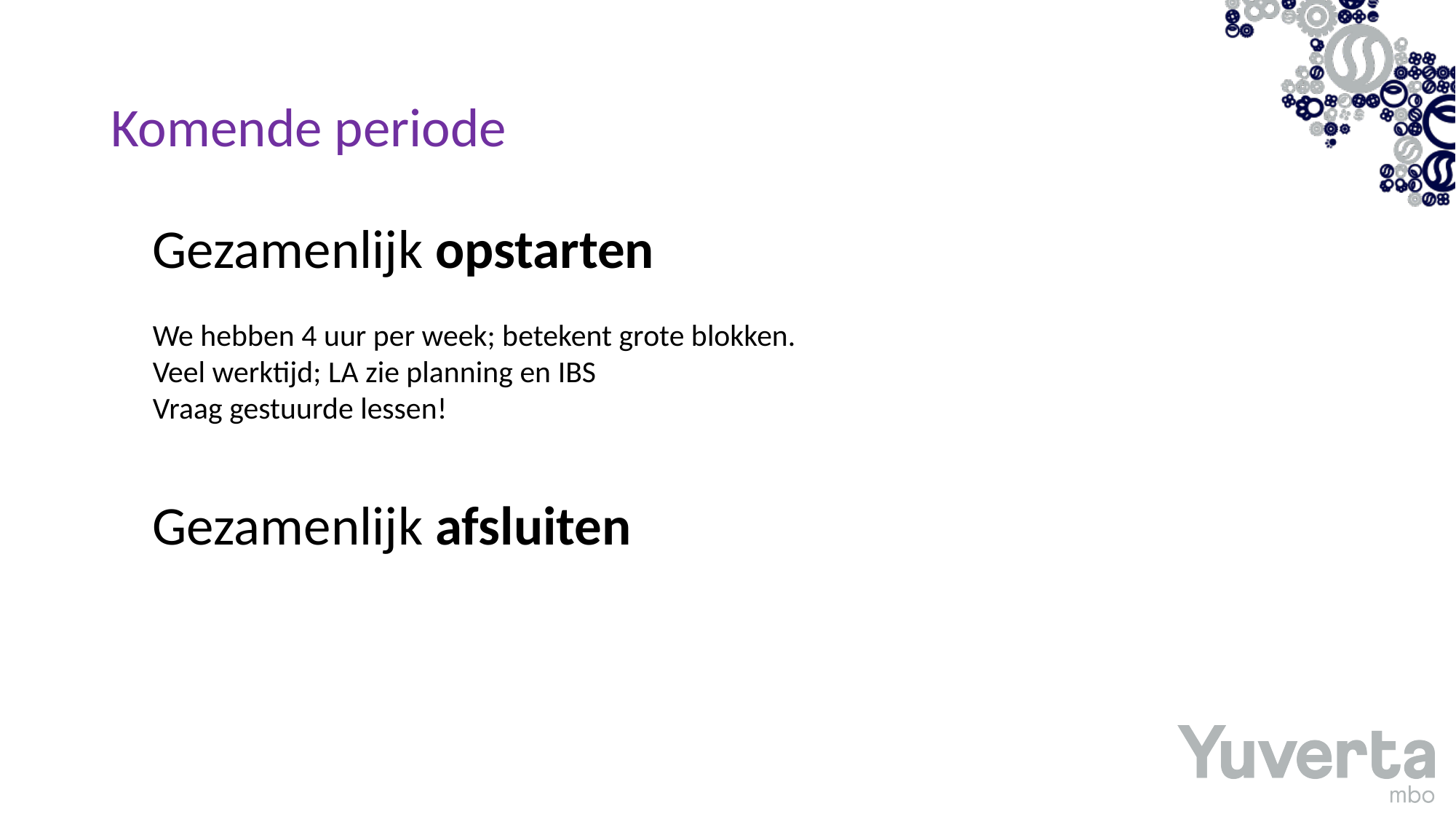

# Komende periode
Gezamenlijk opstarten
We hebben 4 uur per week; betekent grote blokken.
Veel werktijd; LA zie planning en IBS
Vraag gestuurde lessen!

Gezamenlijk afsluiten